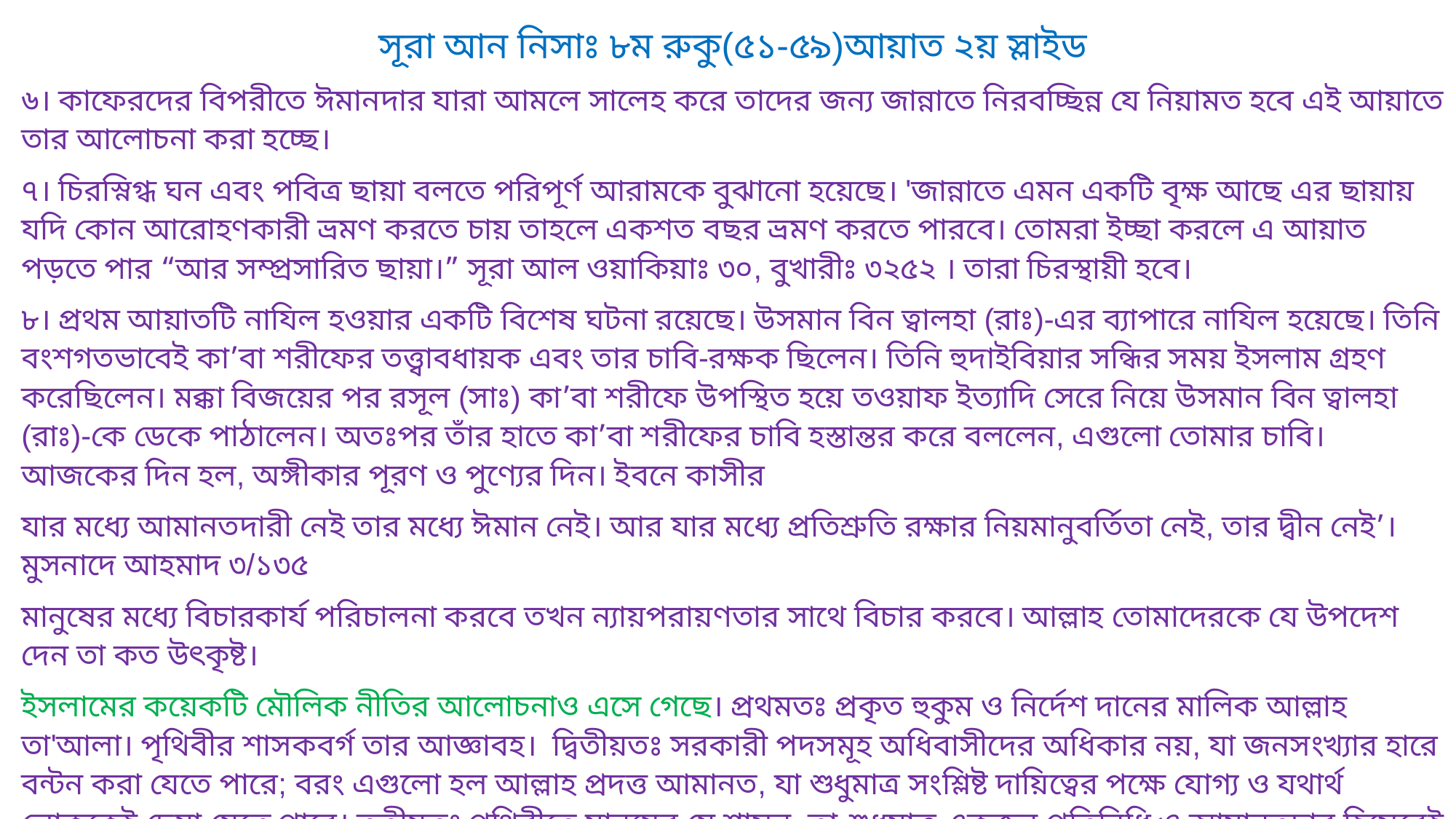

সূরা আন নিসাঃ ৮ম রুকু(৫১-৫৯)আয়াত ২য় স্লাইড
৬। কাফেরদের বিপরীতে ঈমানদার যারা আমলে সালেহ করে তাদের জন্য জান্নাতে নিরবচ্ছিন্ন যে নিয়ামত হবে এই আয়াতে তার আলোচনা করা হচ্ছে।
৭। চিরস্নিগ্ধ ঘন এবং পবিত্র ছায়া বলতে পরিপূর্ণ আরামকে বুঝানো হয়েছে। 'জান্নাতে এমন একটি বৃক্ষ আছে এর ছায়ায় যদি কোন আরোহণকারী ভ্রমণ করতে চায় তাহলে একশত বছর ভ্রমণ করতে পারবে। তোমরা ইচ্ছা করলে এ আয়াত পড়তে পার “আর সম্প্রসারিত ছায়া।” সূরা আল ওয়াকিয়াঃ ৩০, বুখারীঃ ৩২৫২ । তারা চিরস্থায়ী হবে।
৮। প্রথম আয়াতটি নাযিল হওয়ার একটি বিশেষ ঘটনা রয়েছে। উসমান বিন ত্বালহা (রাঃ)-এর ব্যাপারে নাযিল হয়েছে। তিনি বংশগতভাবেই কা’বা শরীফের তত্ত্বাবধায়ক এবং তার চাবি-রক্ষক ছিলেন। তিনি হুদাইবিয়ার সন্ধির সময় ইসলাম গ্রহণ করেছিলেন। মক্কা বিজয়ের পর রসূল (সাঃ) কা’বা শরীফে উপস্থিত হয়ে তওয়াফ ইত্যাদি সেরে নিয়ে উসমান বিন ত্বালহা (রাঃ)-কে ডেকে পাঠালেন। অতঃপর তাঁর হাতে কা’বা শরীফের চাবি হস্তান্তর করে বললেন, এগুলো তোমার চাবি। আজকের দিন হল, অঙ্গীকার পূরণ ও পুণ্যের দিন। ইবনে কাসীর
যার মধ্যে আমানতদারী নেই তার মধ্যে ঈমান নেই। আর যার মধ্যে প্রতিশ্রুতি রক্ষার নিয়মানুবর্তিতা নেই, তার দ্বীন নেই’। মুসনাদে আহমাদ ৩/১৩৫
মানুষের মধ্যে বিচারকার্য পরিচালনা করবে তখন ন্যায়পরায়ণতার সাথে বিচার করবে। আল্লাহ তোমাদেরকে যে উপদেশ দেন তা কত উৎকৃষ্ট।
ইসলামের কয়েকটি মৌলিক নীতির আলোচনাও এসে গেছে। প্রথমতঃ প্রকৃত হুকুম ও নির্দেশ দানের মালিক আল্লাহ তা'আলা। পৃথিবীর শাসকবর্গ তার আজ্ঞাবহ।  দ্বিতীয়তঃ সরকারী পদসমূহ অধিবাসীদের অধিকার নয়, যা জনসংখ্যার হারে বন্টন করা যেতে পারে; বরং এগুলো হল আল্লাহ প্রদত্ত আমানত, যা শুধুমাত্র সংশ্লিষ্ট দায়িত্বের পক্ষে যোগ্য ও যথার্থ লোককেই দেয়া যেতে পারে। তৃতীয়তঃ পৃথিবীতে মানুষের যে শাসন, তা শুধুমাত্র একজন প্রতিনিধি ও আমানতদার হিসেবেই হতে পারে। দেশের আইন প্রণয়নে সে সমস্ত নীতিমালার অনুসরণে বাধ্য থাকবে যা একক ক্ষমতার অধিকারী আল্লাহ্ তা'আলার পক্ষ থেকে ওহীর মাধ্যমে বাতলে দেয়া হয়েছে। চতুর্থতঃ তাদের নিকট যখন কোন মোকদ্দমা আসবে, তখন বংশ, গোত্র, বর্ণ, ভাষা এমনকি দ্বীন ও মতবাদের পার্থক্য না করে সঠিক ও ন্যায়সংগত মীমাংসা করে দেয়া শাসন কর্তৃপক্ষের উপর ফরয।
আল্লাহর পরিচয়ঃ  নিশ্চয় আল্লাহ পরাক্রমশালী, প্রজ্ঞাময়। আল্লাহ সর্বশ্রোতা, সর্বদ্রষ্টা